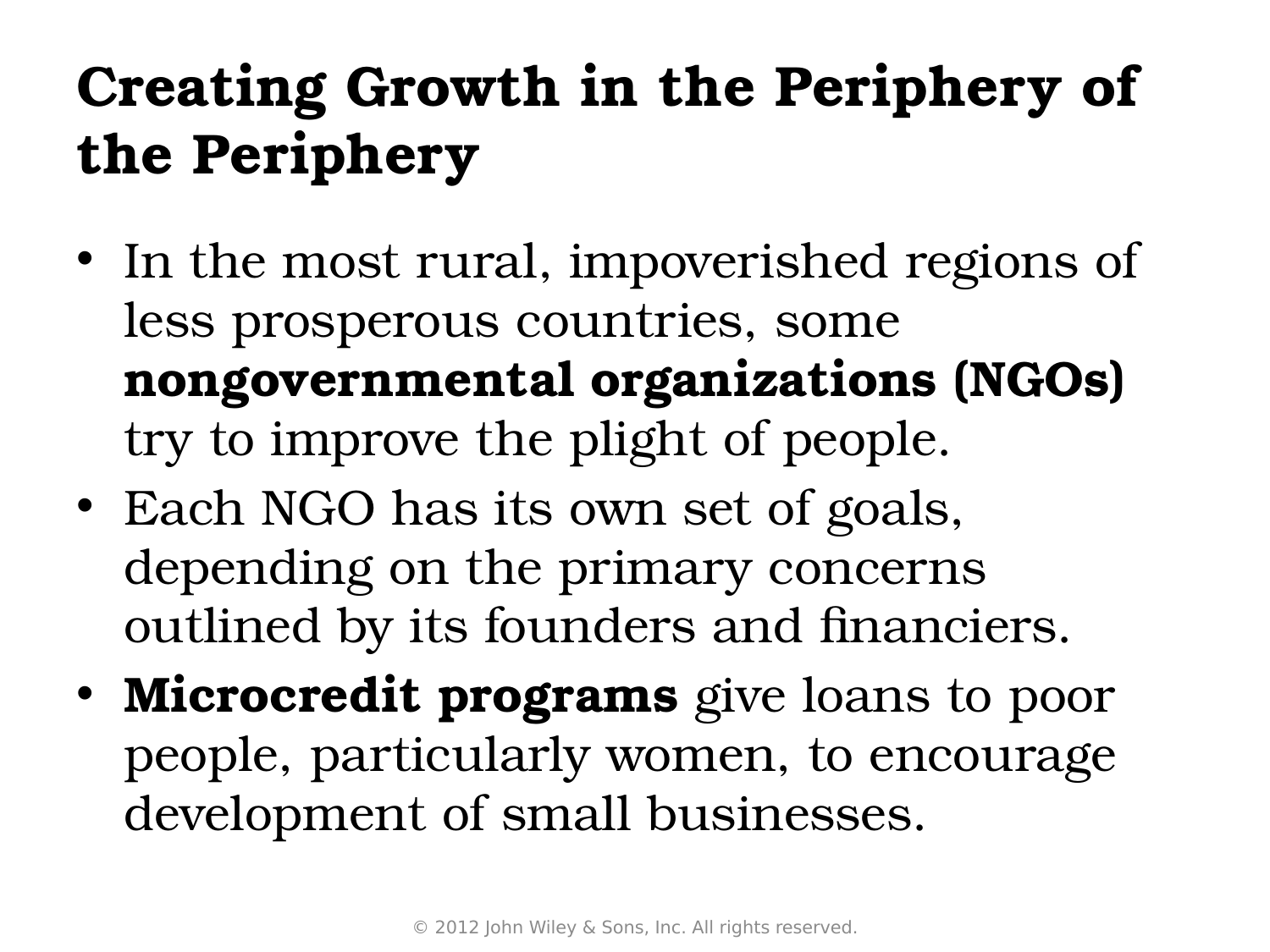

# Creating Growth in the Periphery of the Periphery
In the most rural, impoverished regions of less prosperous countries, some nongovernmental organizations (NGOs) try to improve the plight of people.
Each NGO has its own set of goals, depending on the primary concerns outlined by its founders and financiers.
Microcredit programs give loans to poor people, particularly women, to encourage development of small businesses.
© 2012 John Wiley & Sons, Inc. All rights reserved.